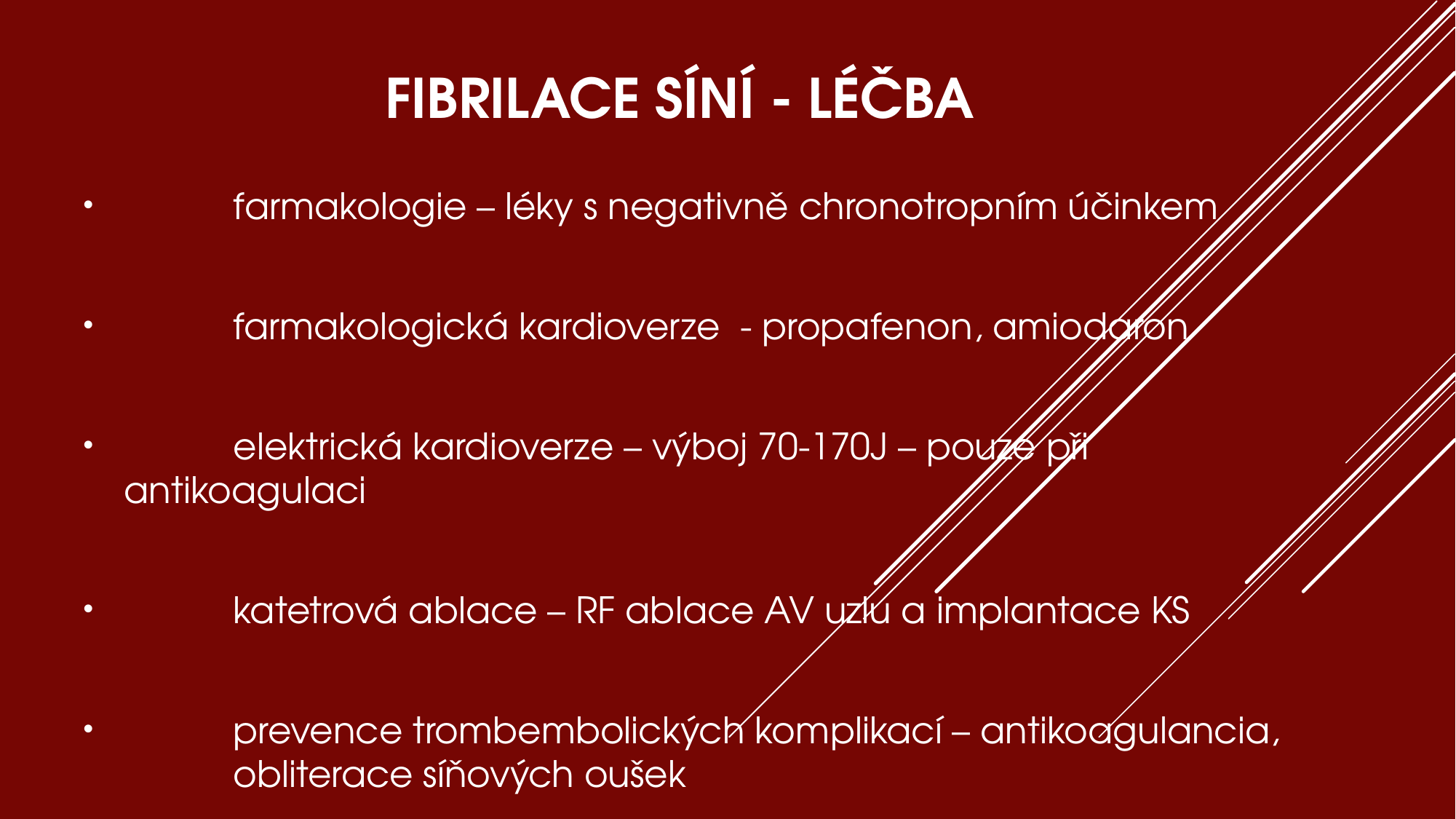

# Fibrilace síní - léčba
	farmakologie – léky s negativně chronotropním účinkem

	farmakologická kardioverze  - propafenon, amiodaron

	elektrická kardioverze – výboj 70-170J – pouze při antikoagulaci

	katetrová ablace – RF ablace AV uzlu a implantace KS

	prevence trombembolických komplikací – antikoagulancia, 	obliterace síňových oušek